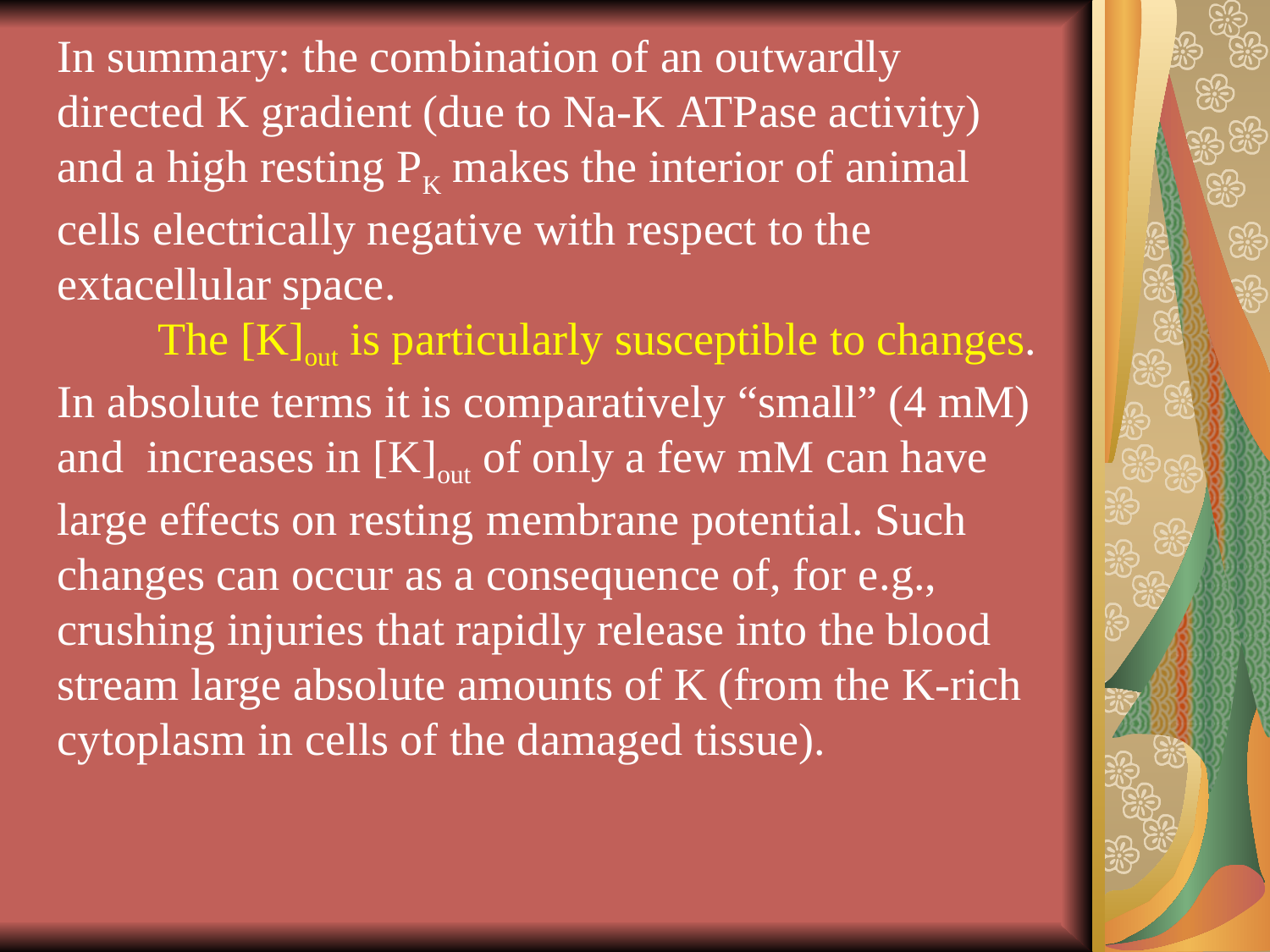

In summary: the combination of an outwardly directed K gradient (due to Na-K ATPase activity) and a high resting PK makes the interior of animal cells electrically negative with respect to the extacellular space.
The [K]out is particularly susceptible to changes. In absolute terms it is comparatively “small” (4 mM) and  increases in [K]out of only a few mM can have large effects on resting membrane potential. Such changes can occur as a consequence of, for e.g., crushing injuries that rapidly release into the blood stream large absolute amounts of K (from the K-rich cytoplasm in cells of the damaged tissue).